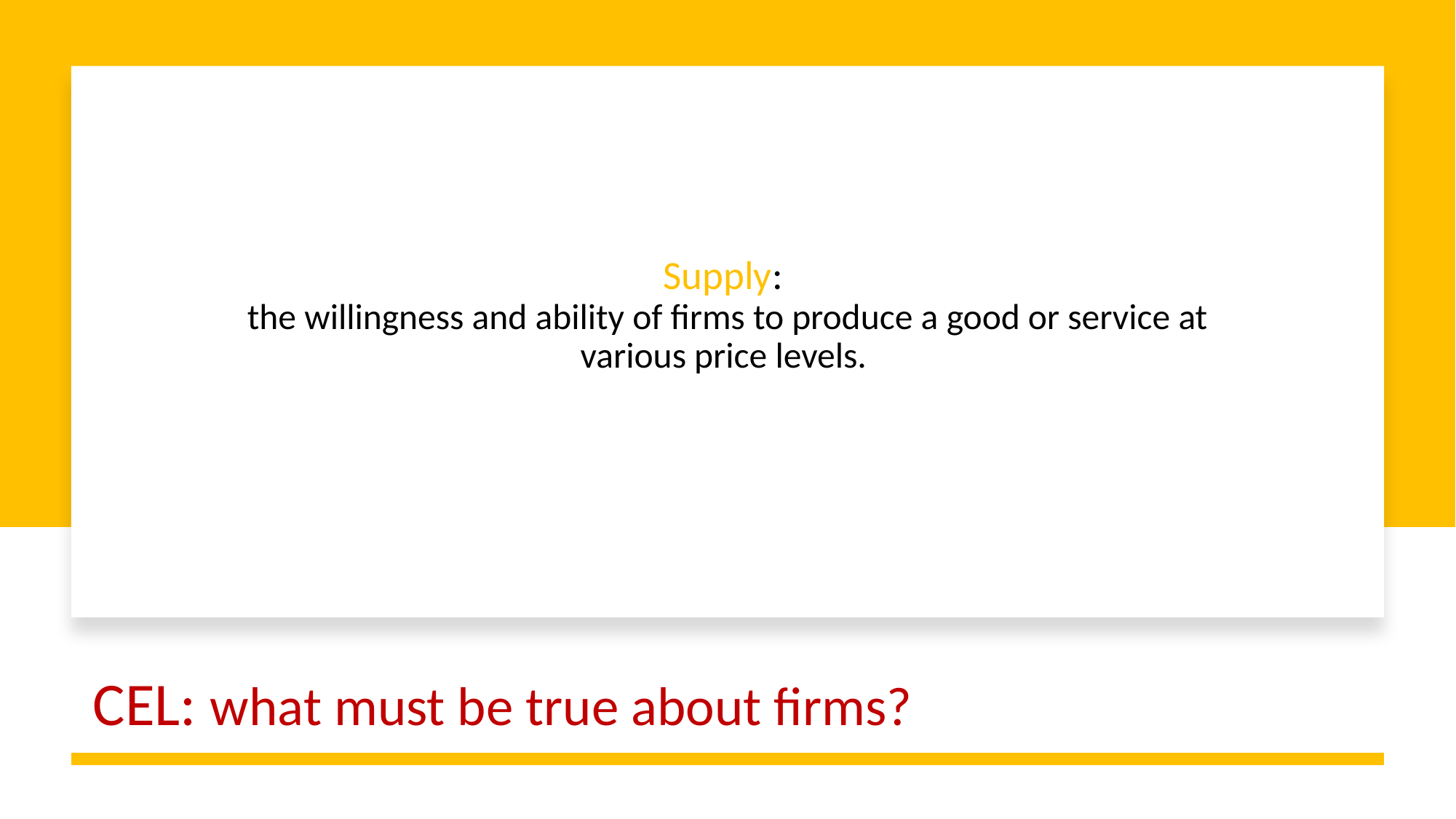

# Supply: the willingness and ability of firms to produce a good or service at various price levels.
CEL: what must be true about firms?